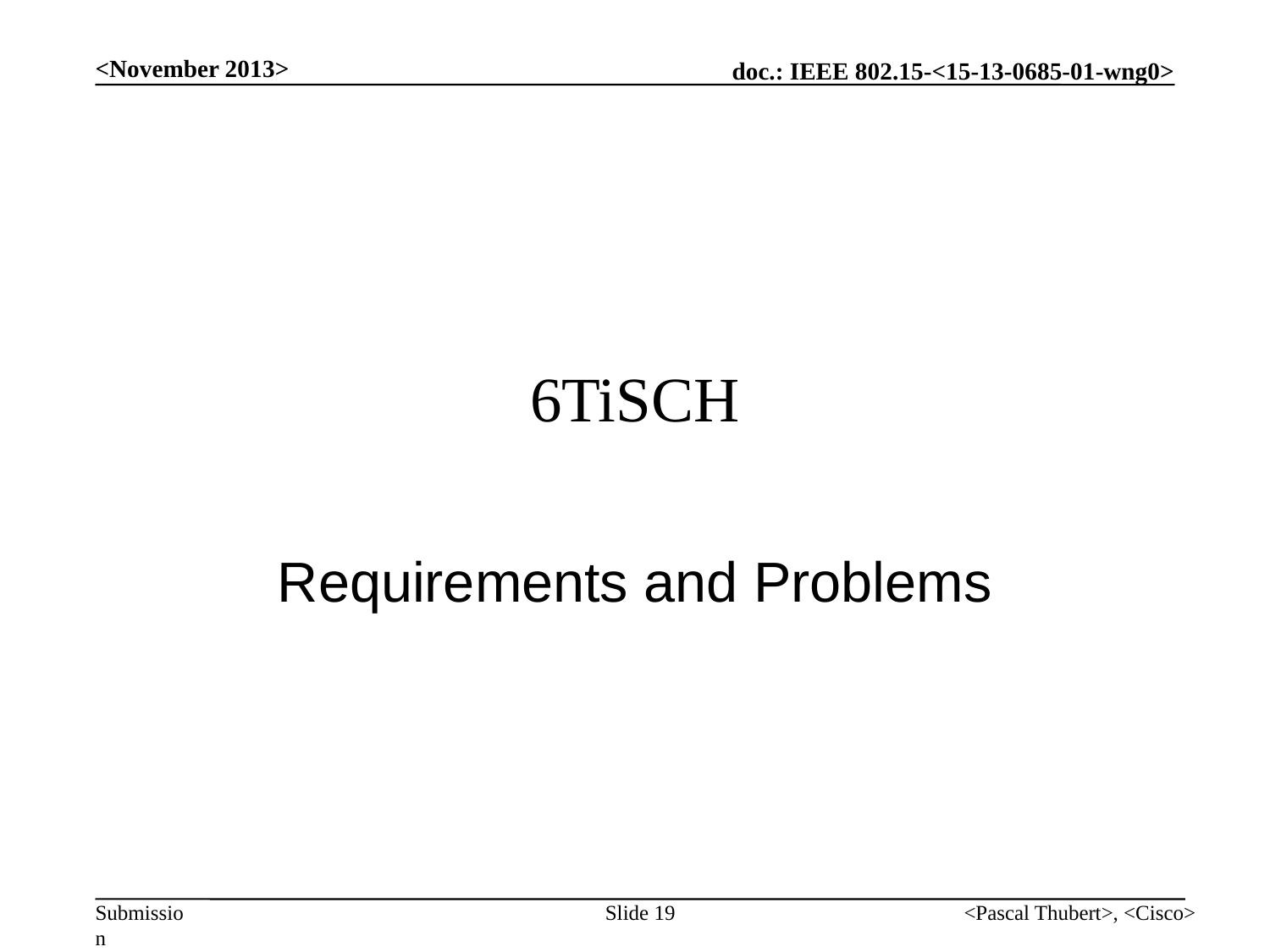

<November 2013>
# 6TiSCH
Requirements and Problems
Slide 19
<Pascal Thubert>, <Cisco>